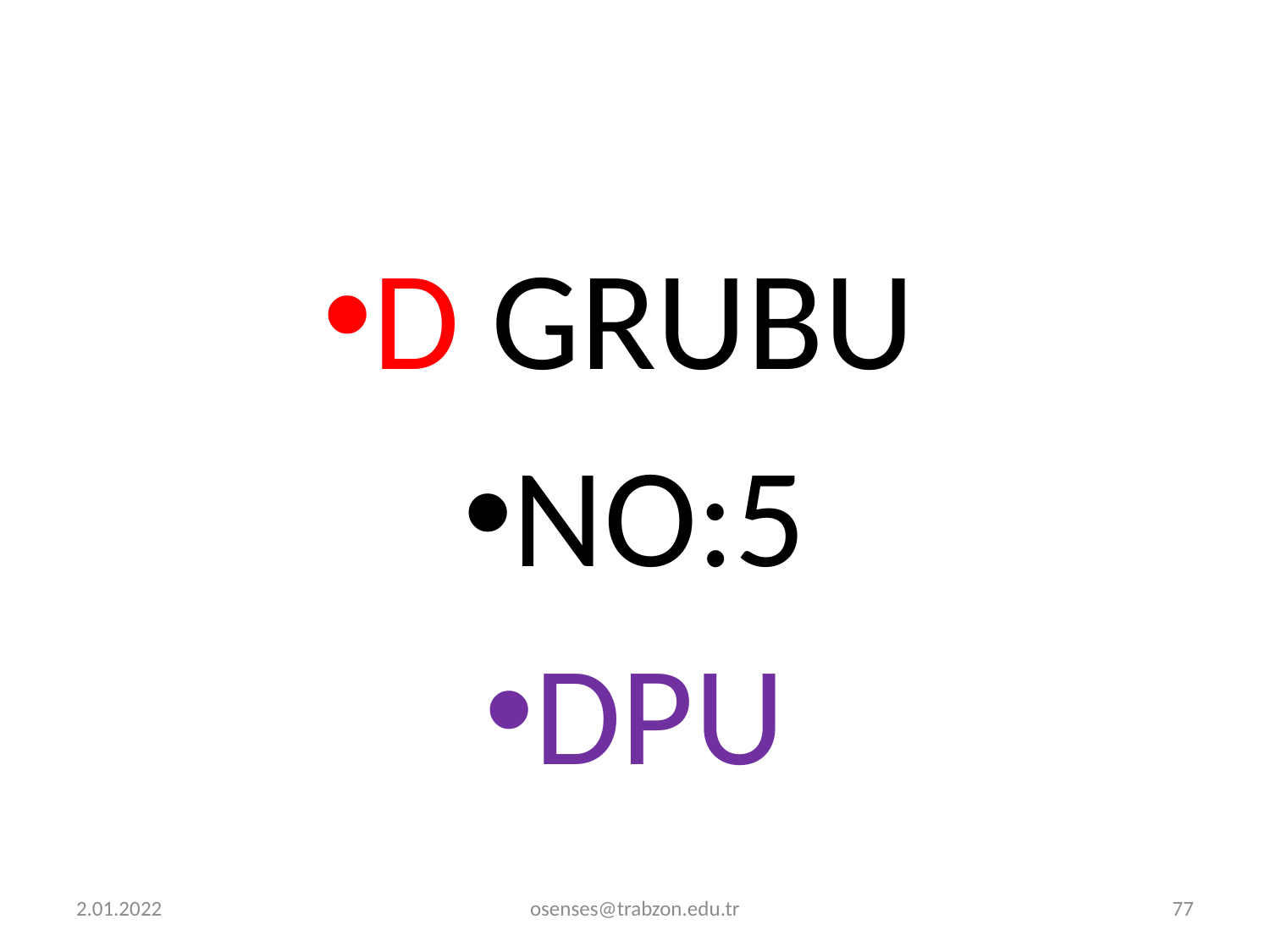

D GRUBU
NO:5
DPU

2.01.2022
osenses@trabzon.edu.tr
77